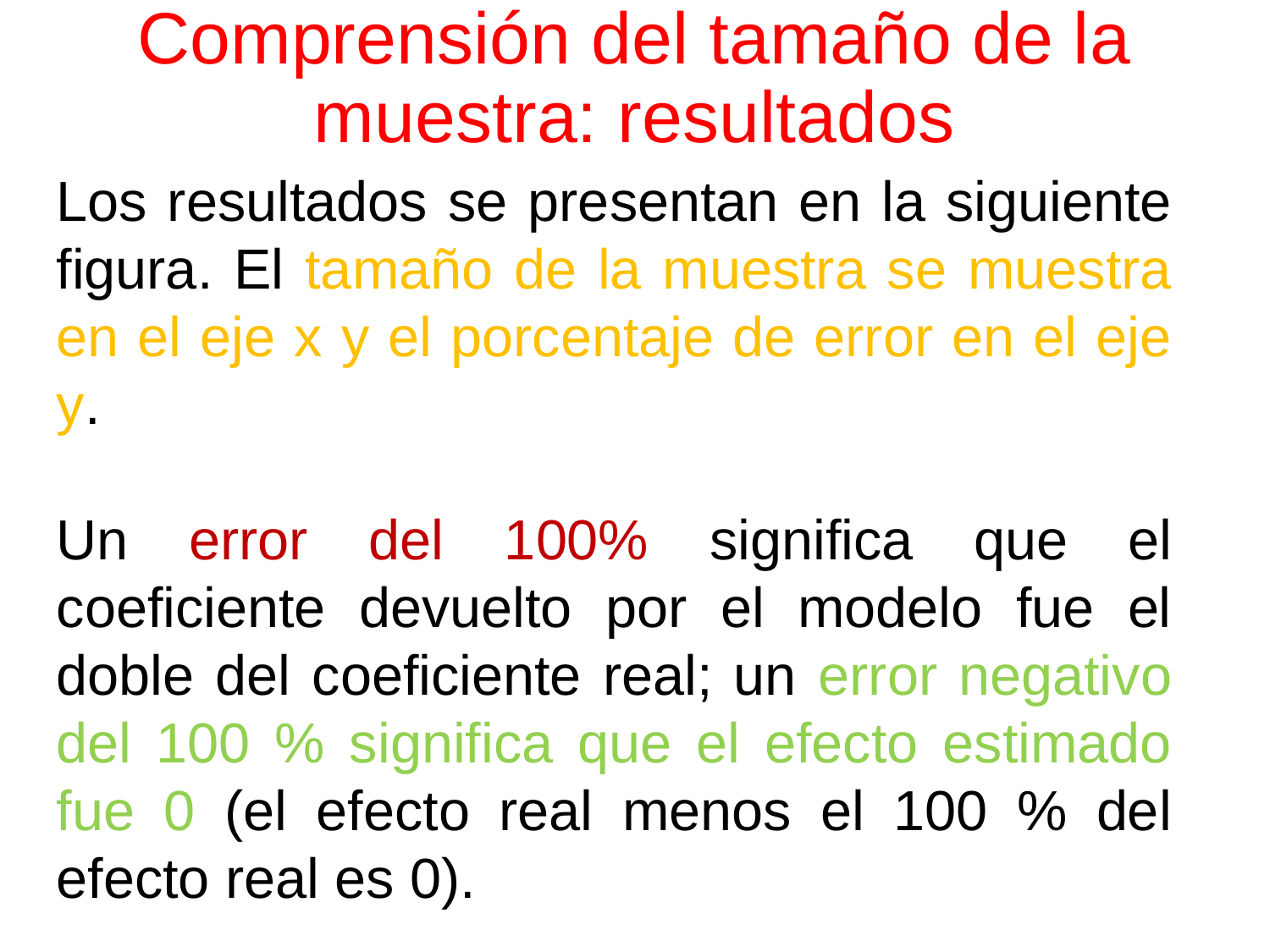

# Comprensión del tamaño de la muestra: resultados
Los resultados se presentan en la siguiente figura. El tamaño de la muestra se muestra en el eje x y el porcentaje de error en el eje y.

Un error del 100% significa que el coeficiente devuelto por el modelo fue el doble del coeficiente real; un error negativo del 100 % significa que el efecto estimado fue 0 (el efecto real menos el 100 % del efecto real es 0).